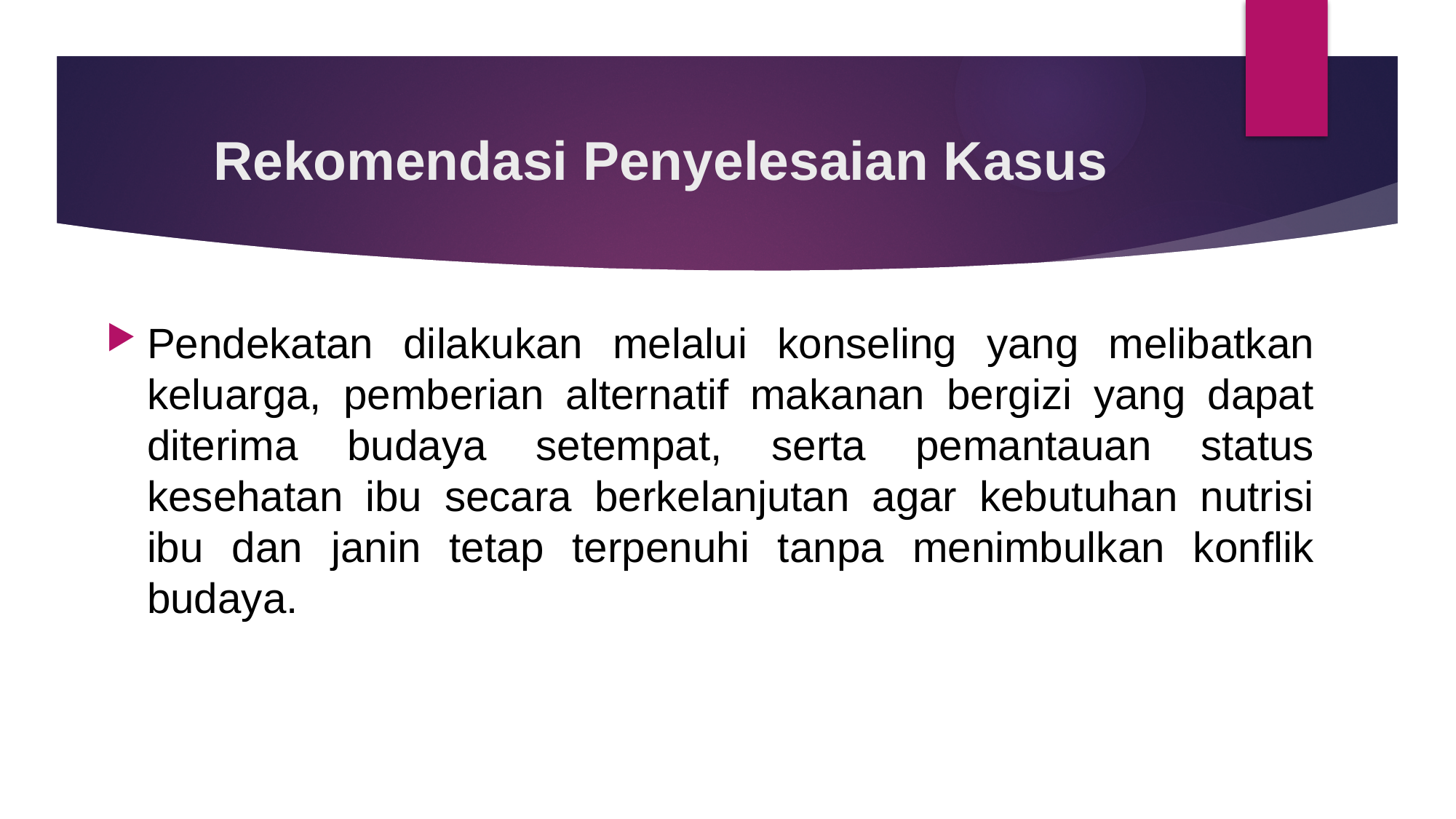

# Rekomendasi Penyelesaian Kasus
Pendekatan dilakukan melalui konseling yang melibatkan keluarga, pemberian alternatif makanan bergizi yang dapat diterima budaya setempat, serta pemantauan status kesehatan ibu secara berkelanjutan agar kebutuhan nutrisi ibu dan janin tetap terpenuhi tanpa menimbulkan konflik budaya.